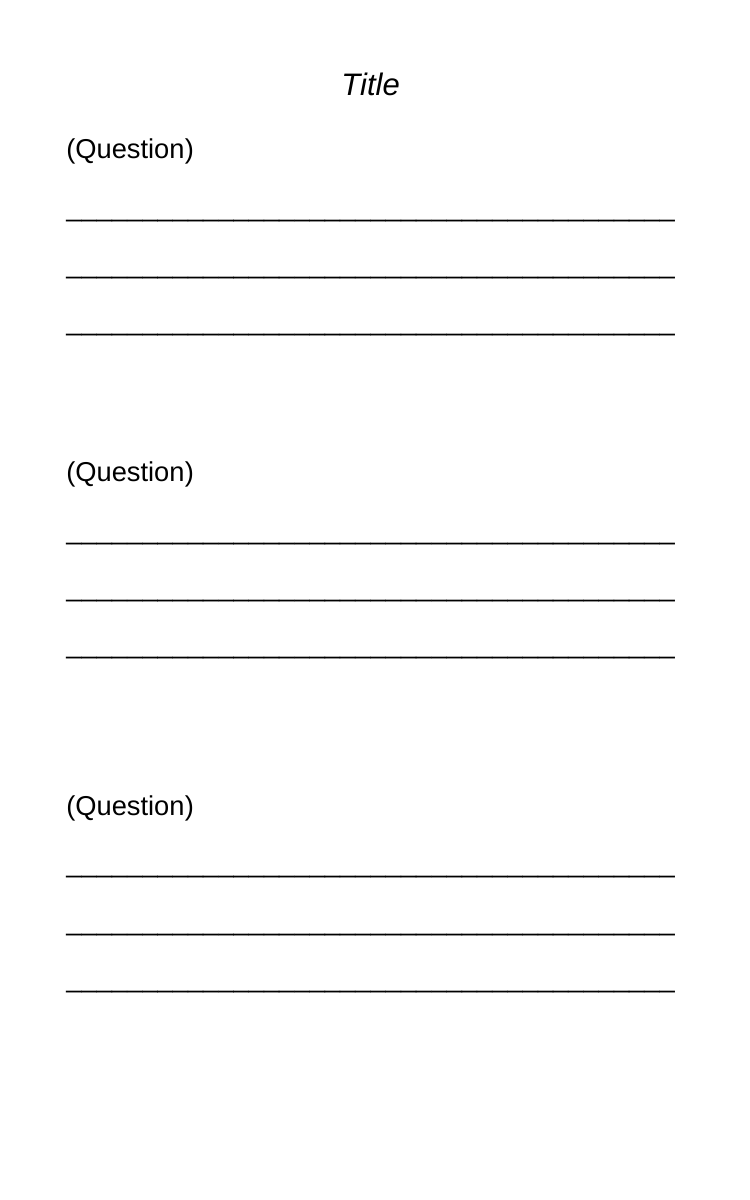

Title
(Question)
________________________________________
________________________________________
________________________________________

(Question)
________________________________________
________________________________________
________________________________________

(Question)
________________________________________
________________________________________
________________________________________